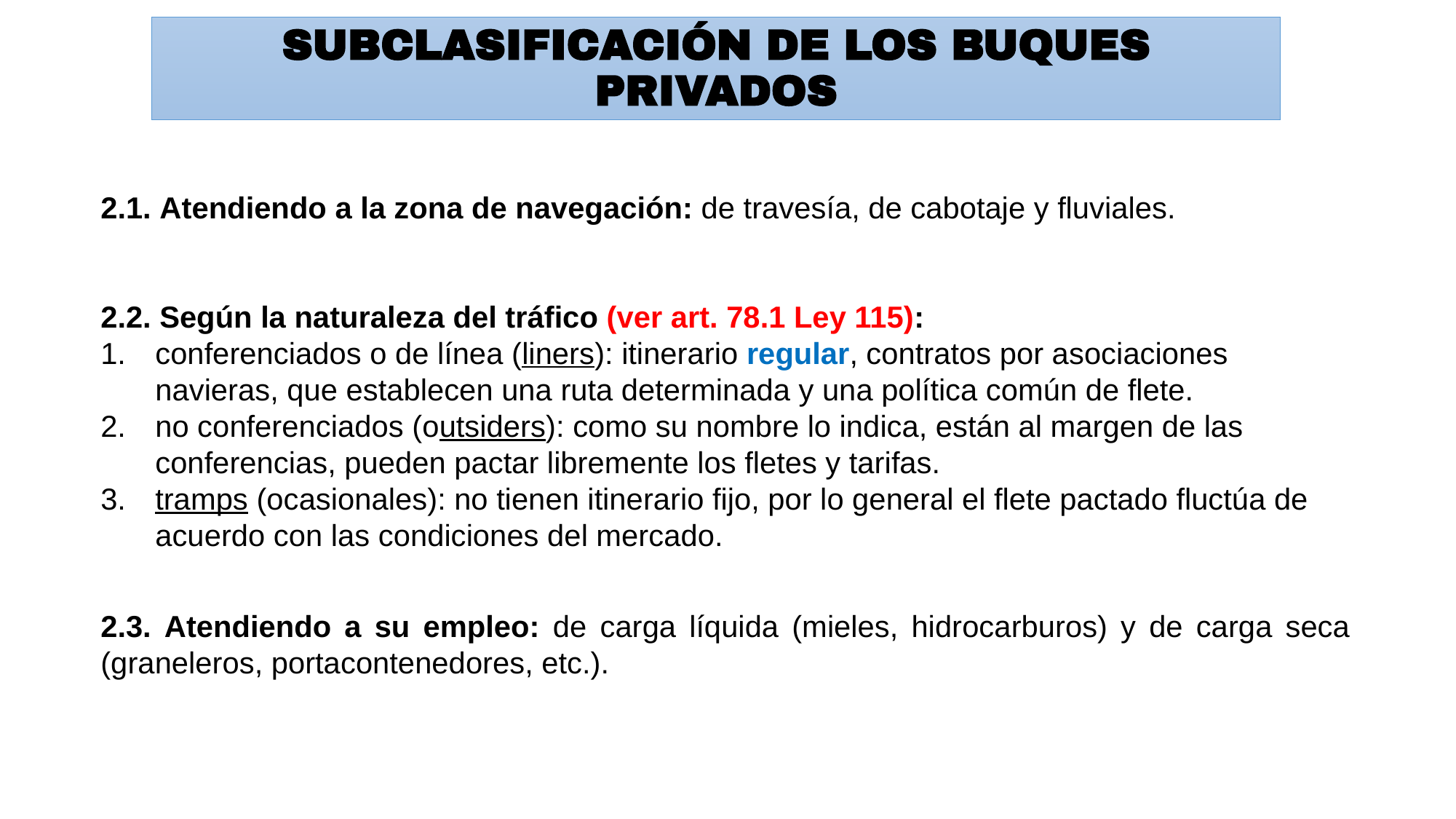

SUBCLASIFICACIÓN DE LOS BUQUES PRIVADOS
2.1. Atendiendo a la zona de navegación: de travesía, de cabotaje y fluviales.

2.2. Según la naturaleza del tráfico (ver art. 78.1 Ley 115):
conferenciados o de línea (liners): itinerario regular, contratos por asociaciones navieras, que establecen una ruta determinada y una política común de flete.
no conferenciados (outsiders): como su nombre lo indica, están al margen de las conferencias, pueden pactar libremente los fletes y tarifas.
tramps (ocasionales): no tienen itinerario fijo, por lo general el flete pactado fluctúa de acuerdo con las condiciones del mercado.

2.3. Atendiendo a su empleo: de carga líquida (mieles, hidrocarburos) y de carga seca (graneleros, portacontenedores, etc.).